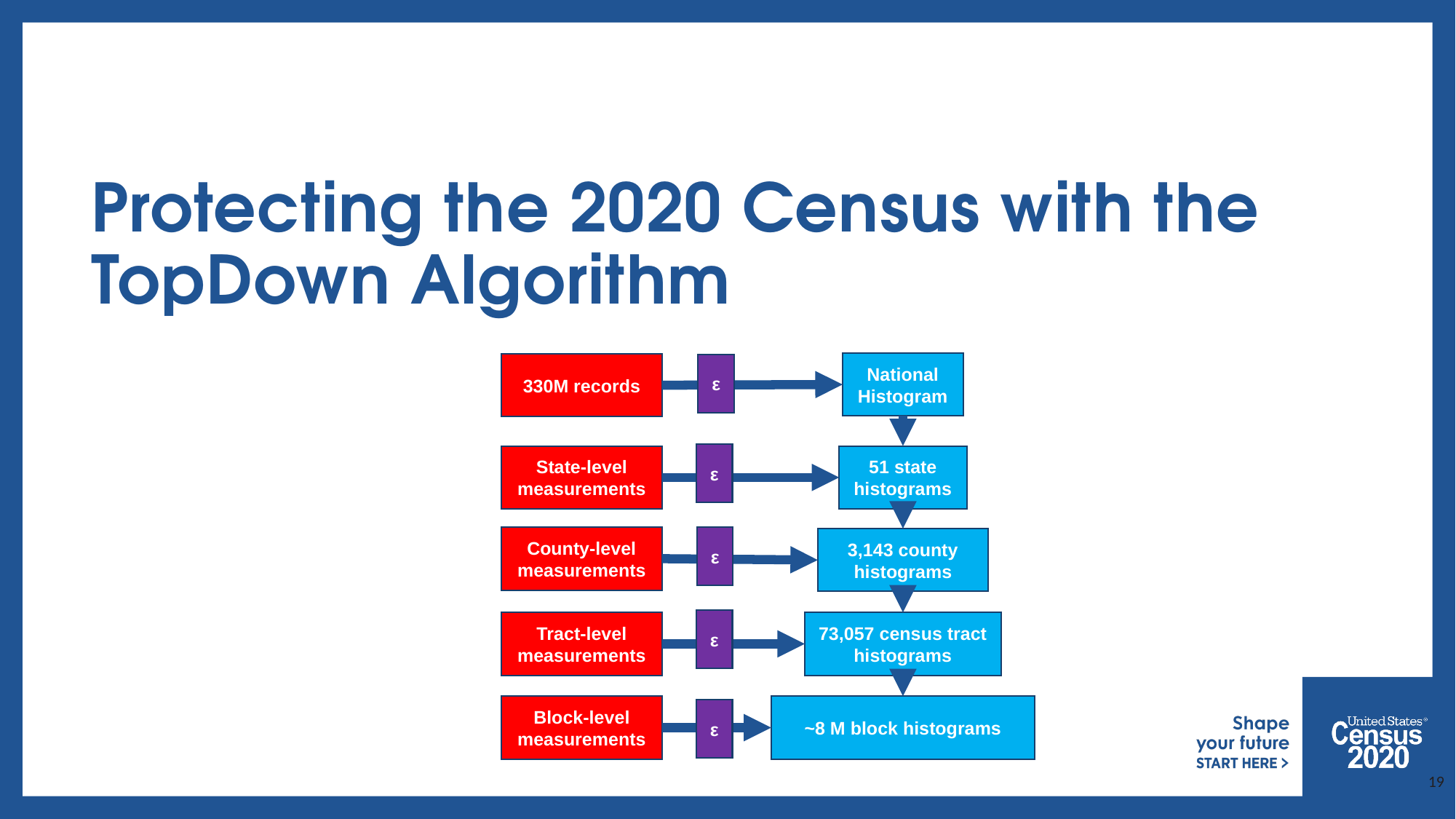

# Protecting the 2020 Census with the TopDown Algorithm
National Histogram
330M records
ε
ε
51 state histograms
State-level measurements
ε
County-level measurements
3,143 county histograms
ε
Tract-level measurements
73,057 census tract histograms
~8 M block histograms
Block-level measurements
ε

19